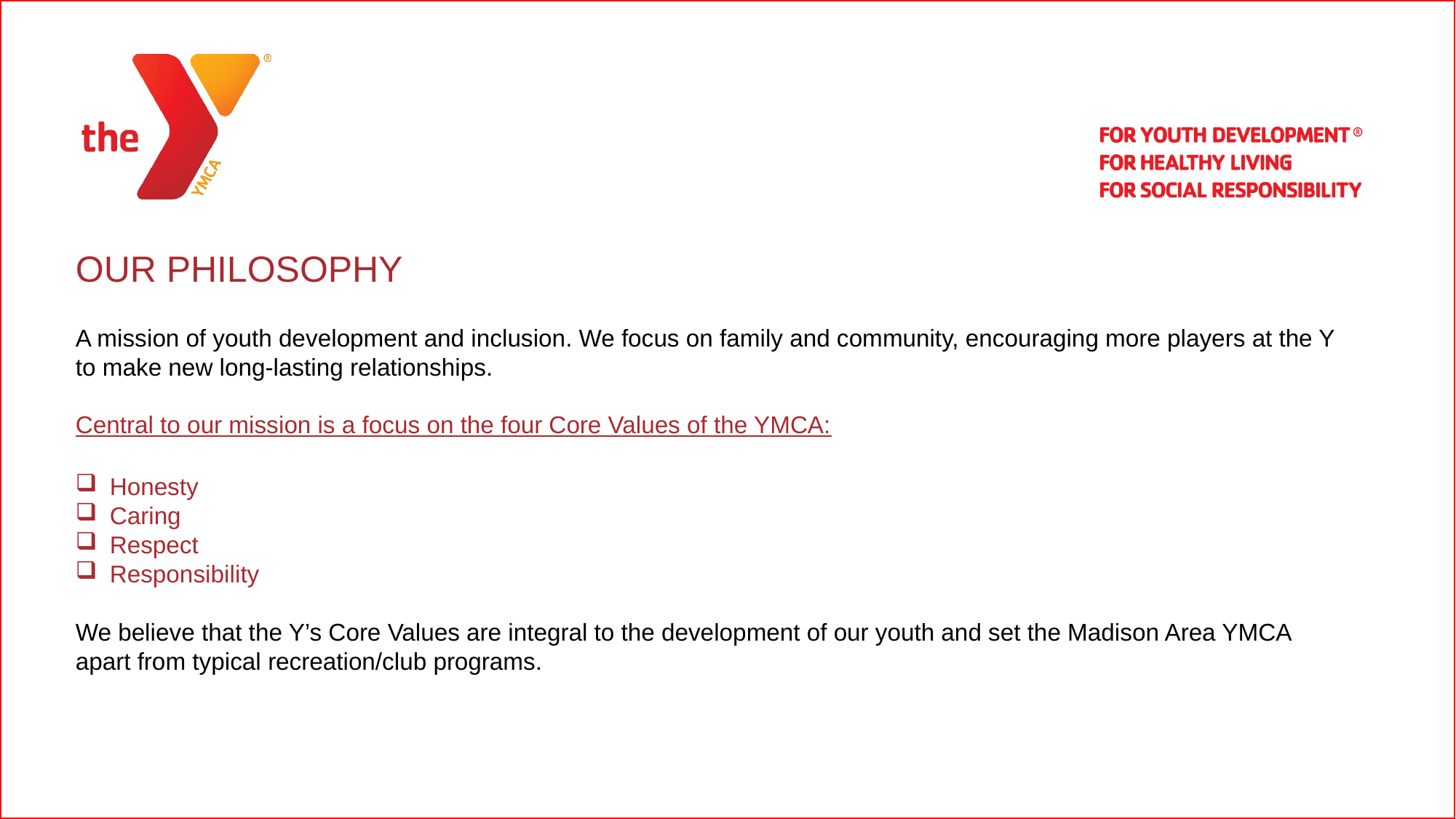

|  |
| --- |
OUR PHILOSOPHY

A mission of youth development and inclusion. We focus on family and community, encouraging more players at the Y to make new long-lasting relationships.

Central to our mission is a focus on the four Core Values of the YMCA:

Honesty
Caring
Respect
Responsibility

We believe that the Y’s Core Values are integral to the development of our youth and set the Madison Area YMCA apart from typical recreation/club programs.